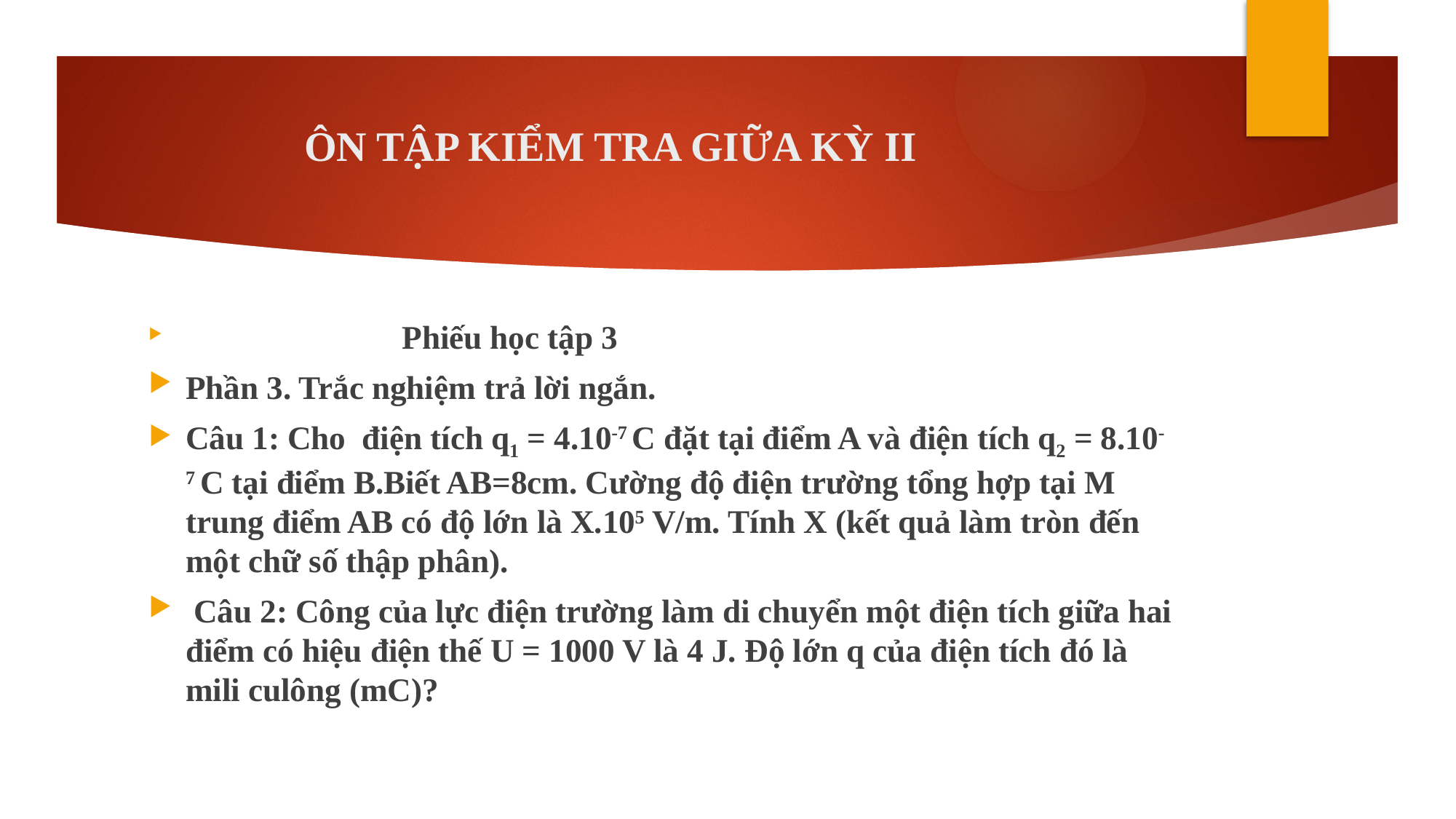

# ÔN TẬP KIỂM TRA GIỮA KỲ II
                                         Phiếu học tập 3
Phần 3. Trắc nghiệm trả lời ngắn.
Câu 1: Cho  điện tích q1 = 4.10-7 C đặt tại điểm A và điện tích q2 = 8.10-7 C tại điểm B.Biết AB=8cm. Cường độ điện trường tổng hợp tại M trung điểm AB có độ lớn là X.105 V/m. Tính X (kết quả làm tròn đến một chữ số thập phân).
 Câu 2: Công của lực điện trường làm di chuyển một điện tích giữa hai điểm có hiệu điện thế U = 1000 V là 4 J. Độ lớn q của điện tích đó là mili culông (mC)?